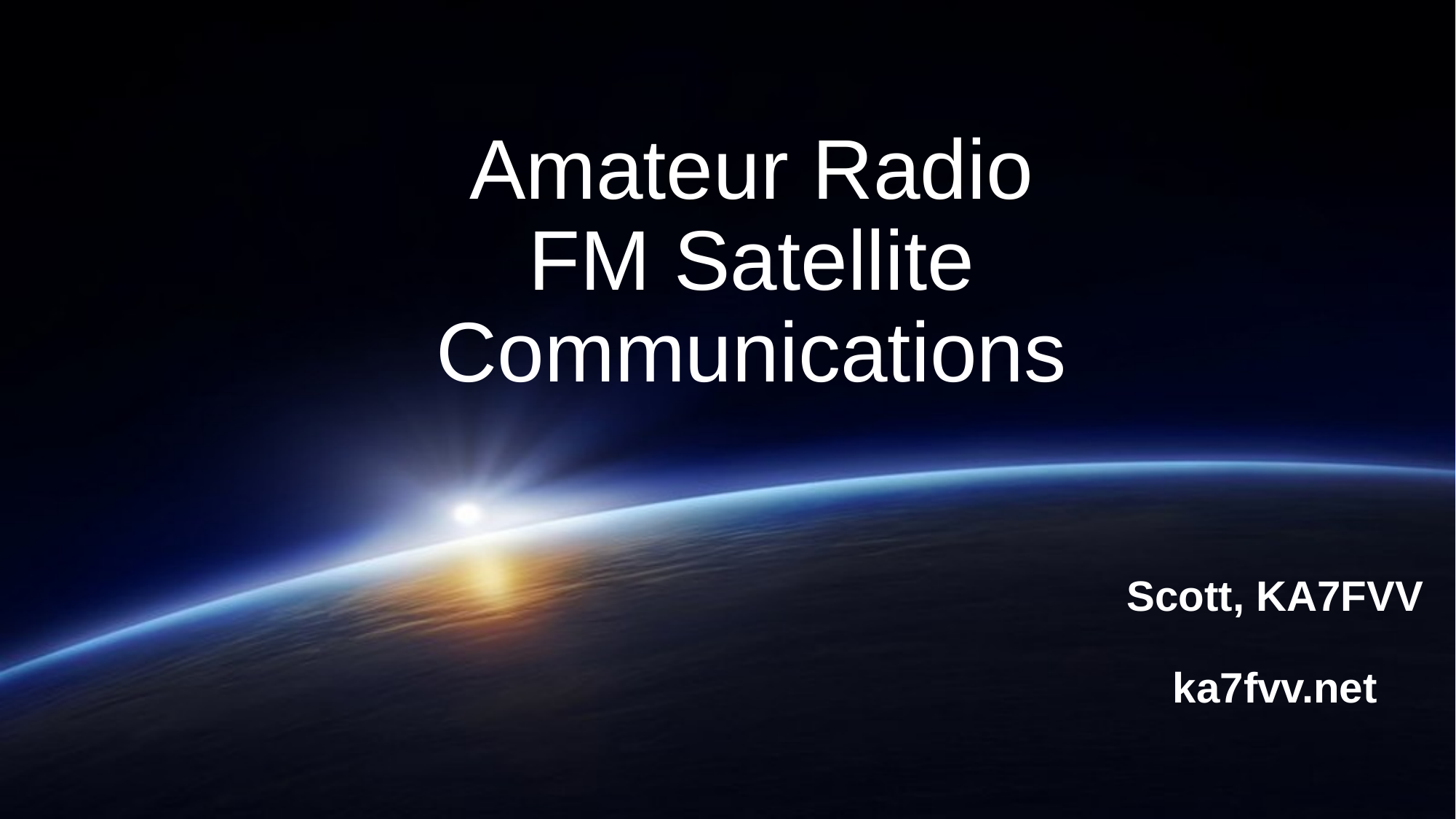

# Amateur Radio FM Satellite Communications
Scott, KA7FVV
ka7fvv.net